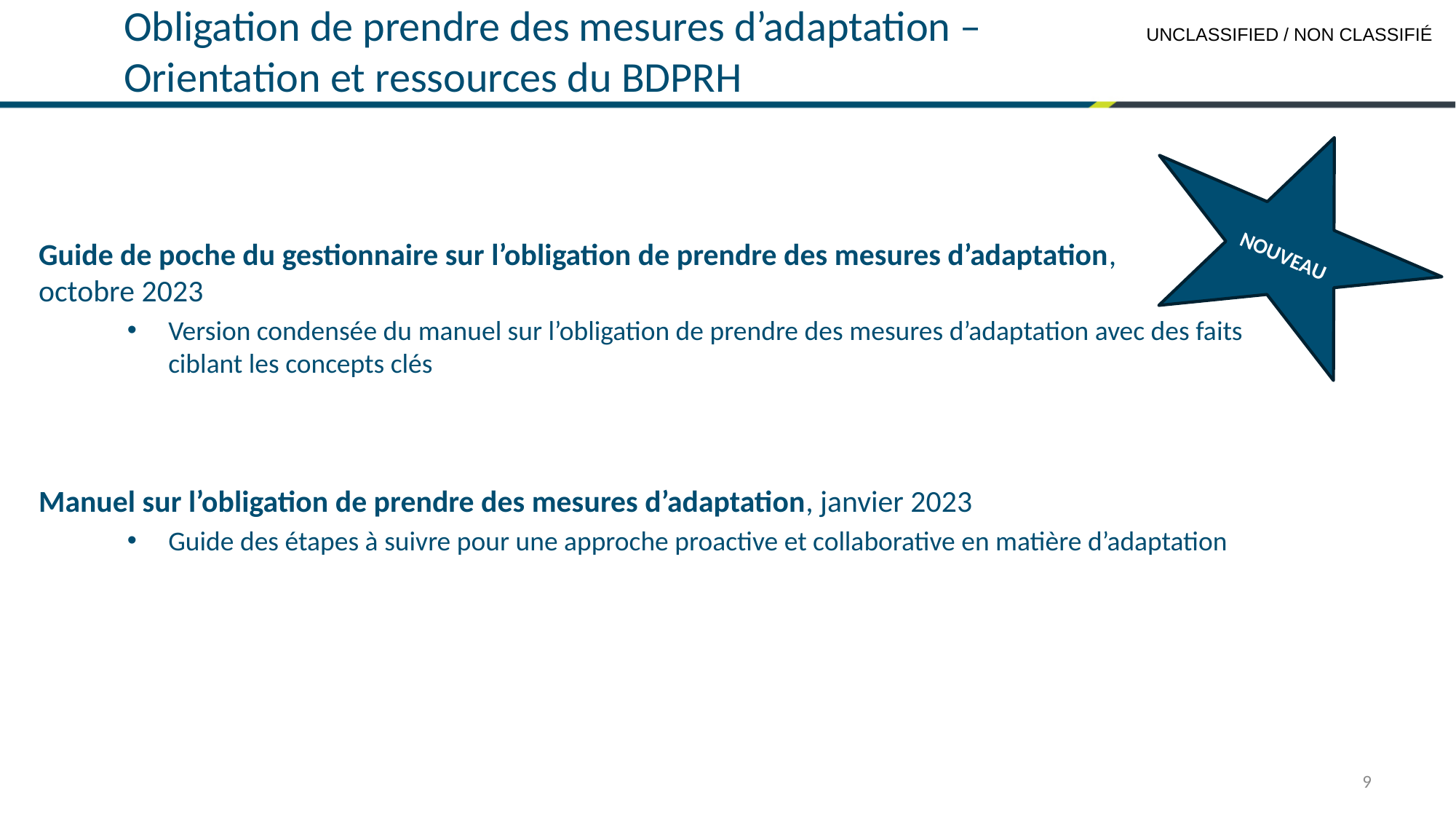

# Obligation de prendre des mesures d’adaptation – Orientation et ressources du BDPRH

Guide de poche du gestionnaire sur l’obligation de prendre des mesures d’adaptation, octobre 2023
Version condensée du manuel sur l’obligation de prendre des mesures d’adaptation avec des faits ciblant les concepts clés

Manuel sur l’obligation de prendre des mesures d’adaptation, janvier 2023​
Guide des étapes à suivre pour une approche proactive et collaborative en matière d’adaptation

NOUVEAU
9